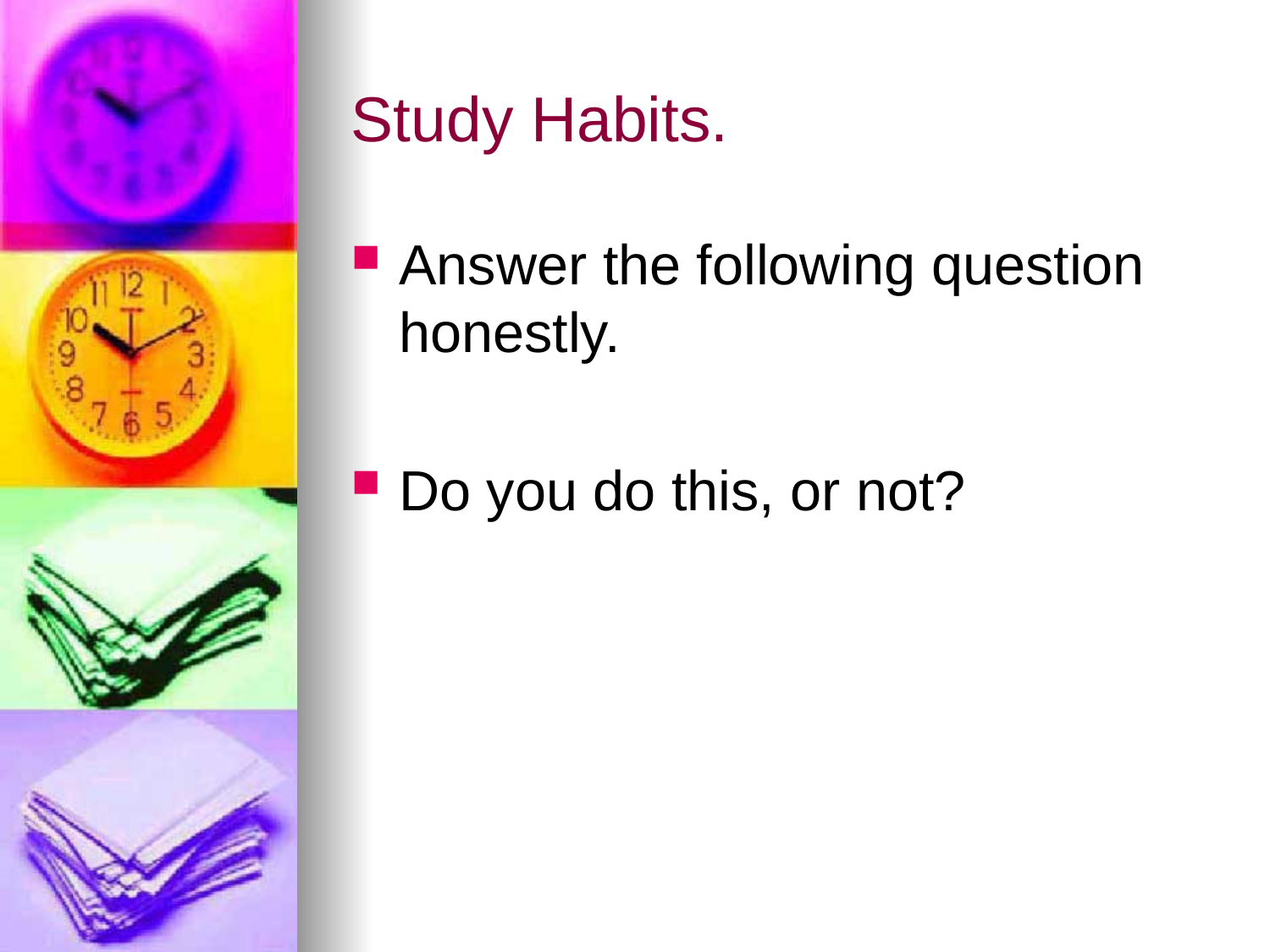

# Study Habits.
Answer the following question honestly.

Do you do this, or not?